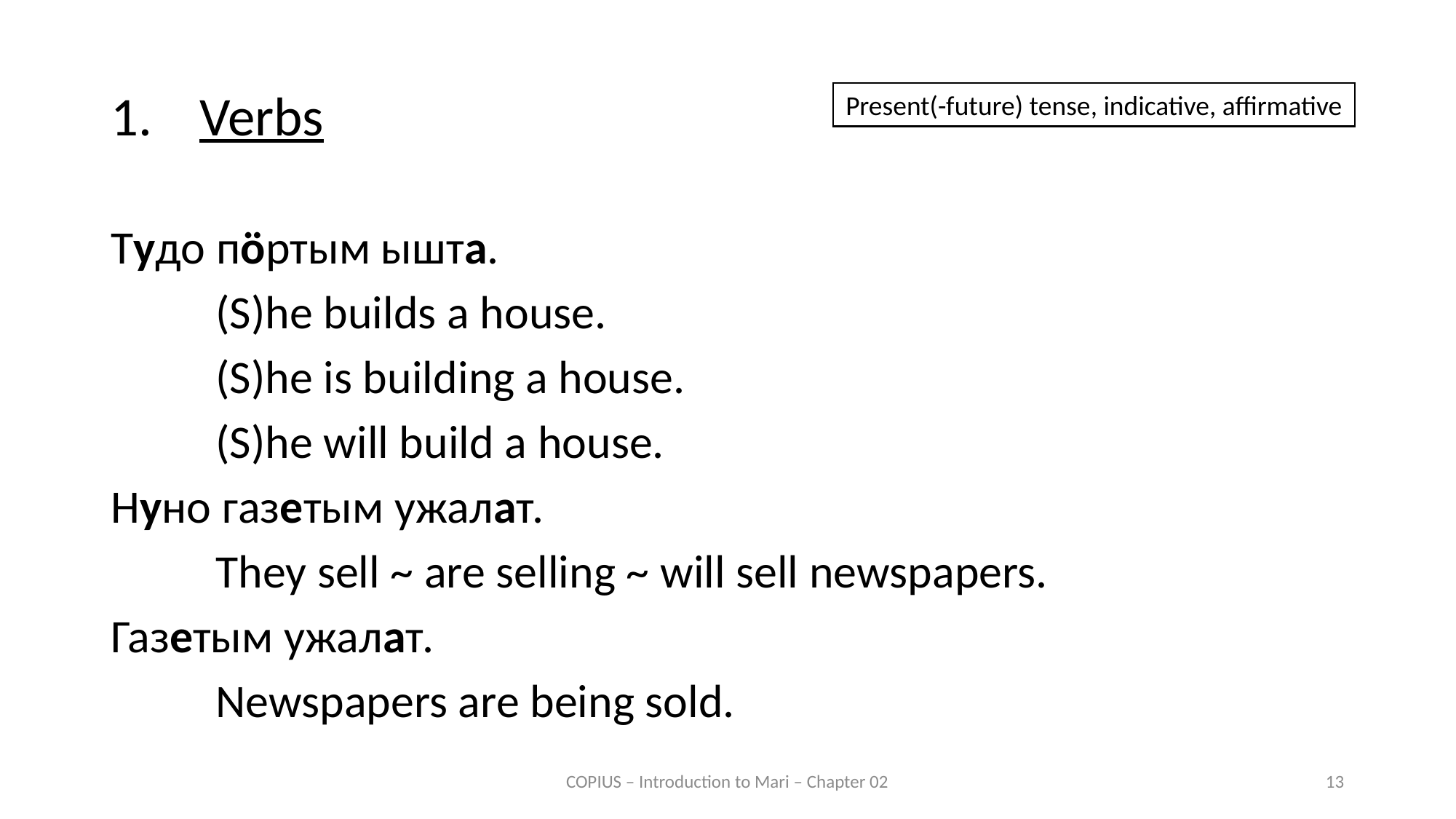

Verbs

Present(-future) tense, indicative, affirmative
Тудо пӧртым ышта.
	(S)he builds a house.
	(S)he is building a house.
	(S)he will build a house.
Нуно газетым ужалат.
	They sell ~ are selling ~ will sell newspapers.
Газетым ужалат.
	Newspapers are being sold.
COPIUS – Introduction to Mari – Chapter 02
13